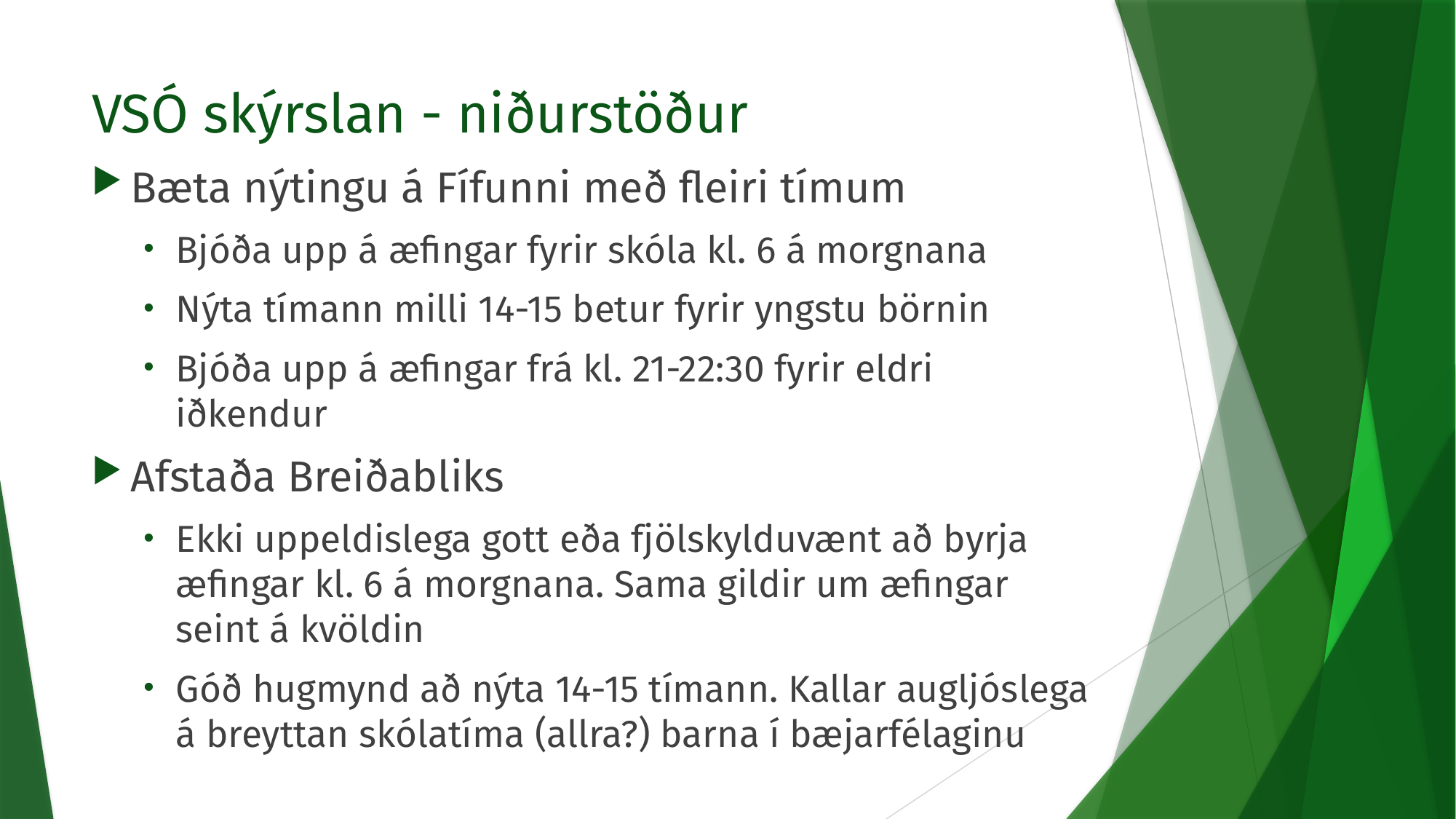

# VSÓ skýrslan - niðurstöður
Bæta nýtingu á Fífunni með fleiri tímum
Bjóða upp á æfingar fyrir skóla kl. 6 á morgnana
Nýta tímann milli 14-15 betur fyrir yngstu börnin
Bjóða upp á æfingar frá kl. 21-22:30 fyrir eldri iðkendur
Afstaða Breiðabliks
Ekki uppeldislega gott eða fjölskylduvænt að byrja æfingar kl. 6 á morgnana. Sama gildir um æfingar seint á kvöldin
Góð hugmynd að nýta 14-15 tímann. Kallar augljóslega á breyttan skólatíma (allra?) barna í bæjarfélaginu